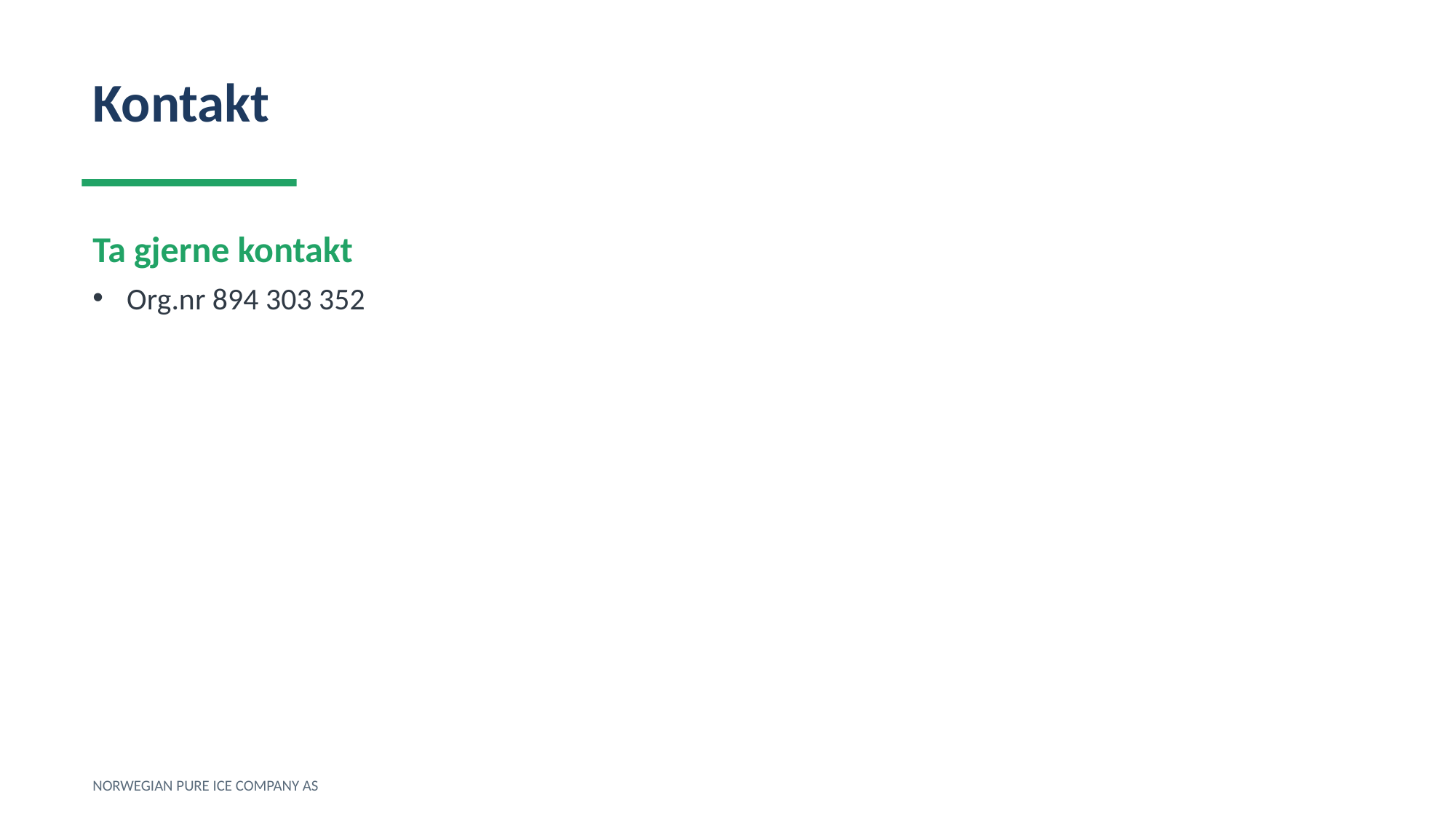

Kontakt

Ta gjerne kontakt
Org.nr 894 303 352
NORWEGIAN PURE ICE COMPANY AS